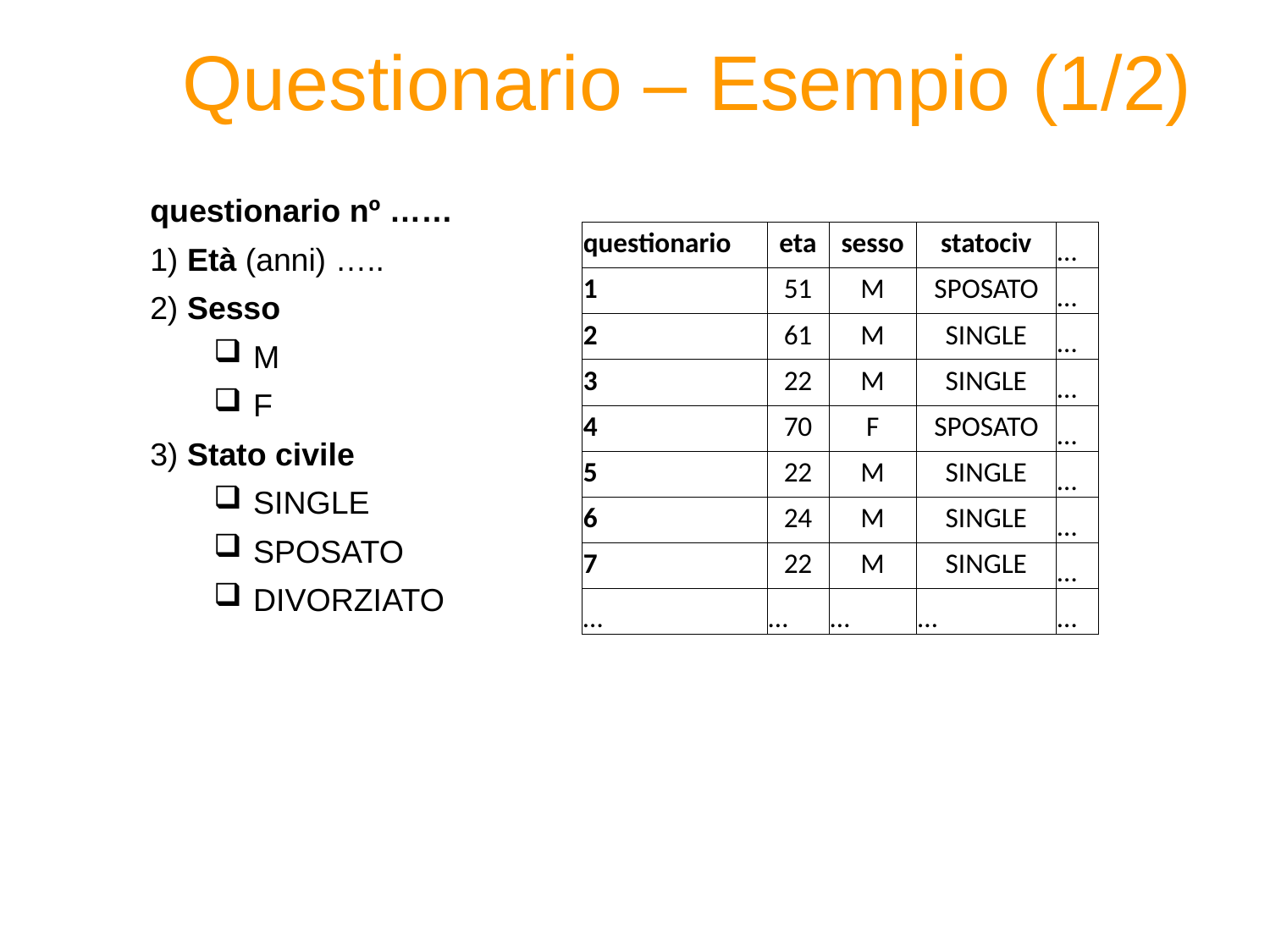

# Questionario – Esempio (1/2)
questionario nº ……
1) Età (anni) …..
2) Sesso
M
F
3) Stato civile
SINGLE
SPOSATO
DIVORZIATO
| questionario | eta | sesso | statociv | … |
| --- | --- | --- | --- | --- |
| 1 | 51 | M | SPOSATO | … |
| 2 | 61 | M | SINGLE | … |
| 3 | 22 | M | SINGLE | … |
| 4 | 70 | F | SPOSATO | … |
| 5 | 22 | M | SINGLE | … |
| 6 | 24 | M | SINGLE | … |
| 7 | 22 | M | SINGLE | … |
| … | … | … | … | … |